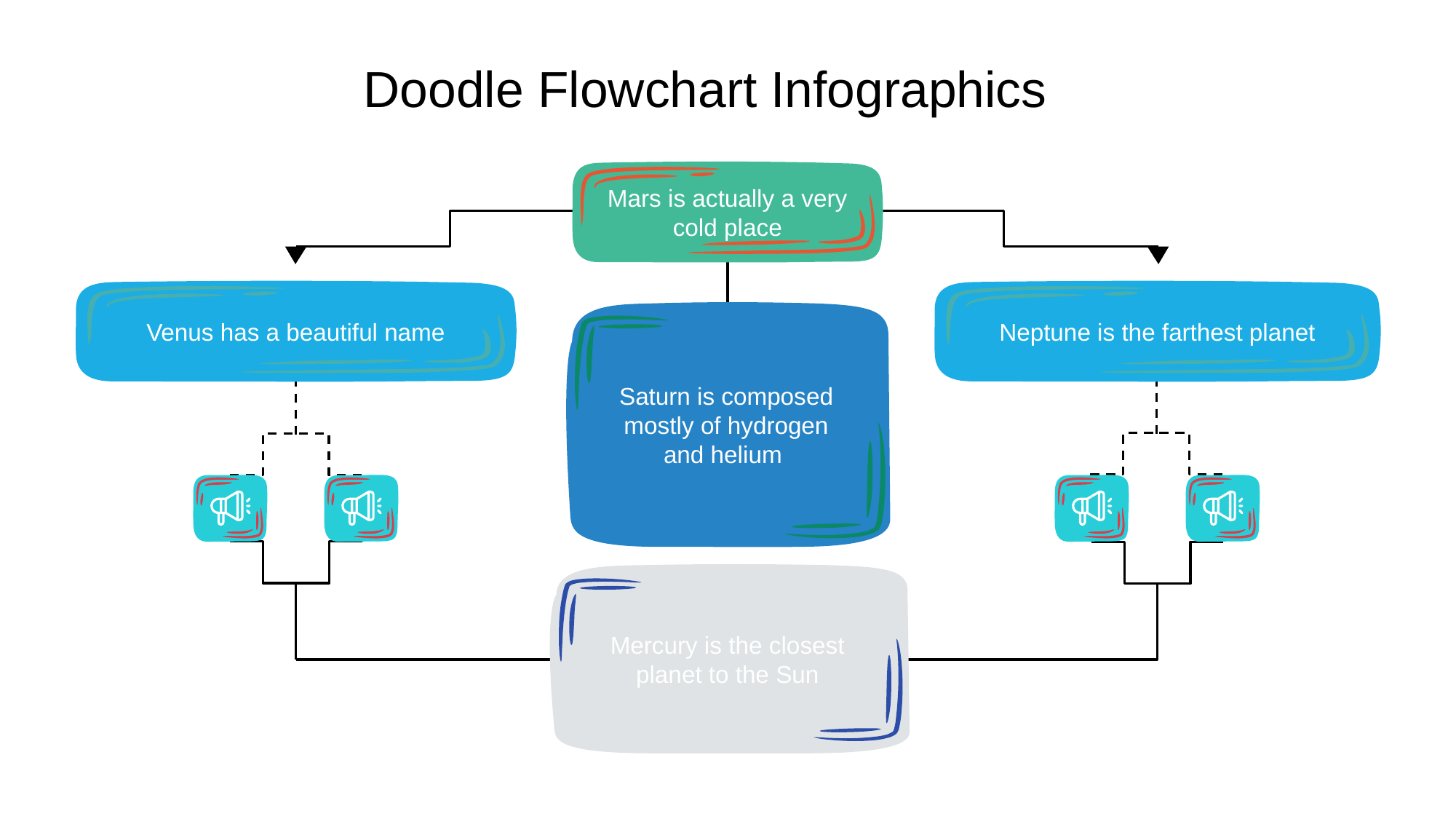

# Doodle Flowchart Infographics
Mars is actually a very cold place

Venus has a beautiful name

Neptune is the farthest planet

Saturn is composed mostly of hydrogen and helium

Mercury is the closest planet to the Sun